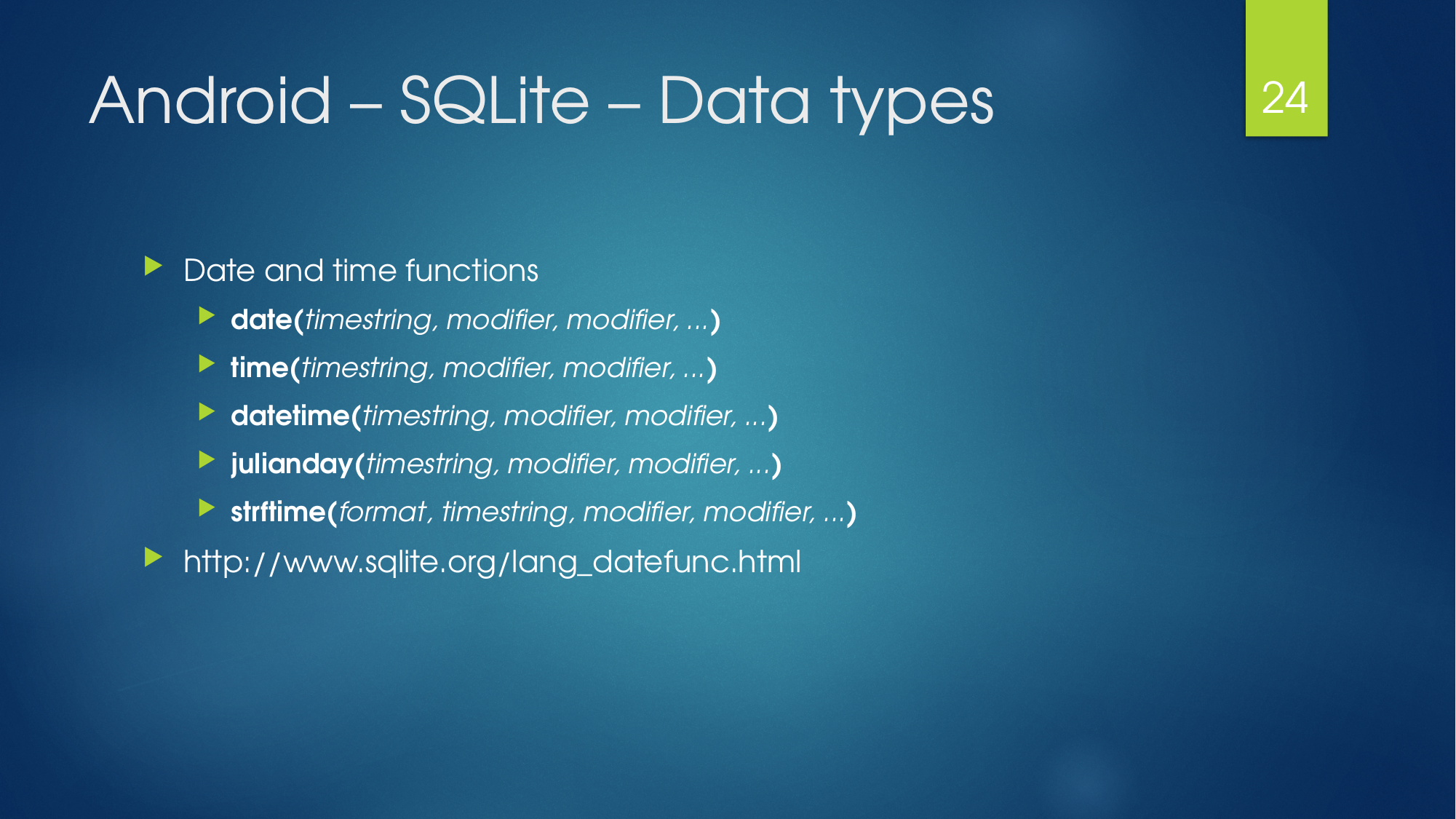

24
# Android – SQLite – Data types
Date and time functions
date(timestring, modifier, modifier, ...)
time(timestring, modifier, modifier, ...)
datetime(timestring, modifier, modifier, ...)
julianday(timestring, modifier, modifier, ...)
strftime(format, timestring, modifier, modifier, ...)
http://www.sqlite.org/lang_datefunc.html